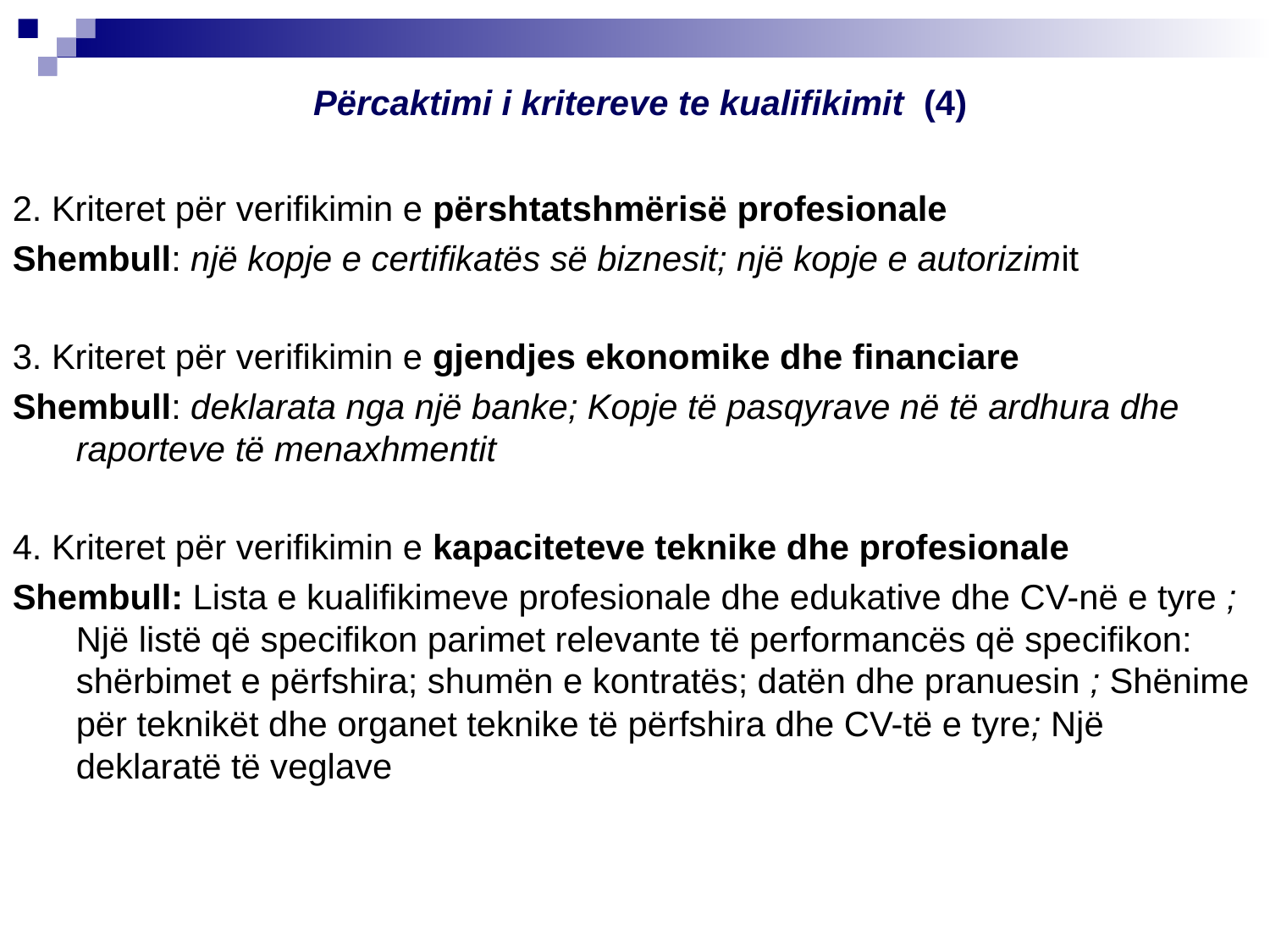

Përcaktimi i kritereve te kualifikimit  (4)

2. Kriteret për verifikimin e përshtatshmërisë profesionale
Shembull: një kopje e certifikatës së biznesit; një kopje e autorizimit

3. Kriteret për verifikimin e gjendjes ekonomike dhe financiare
Shembull: deklarata nga një banke; Kopje të pasqyrave në të ardhura dhe raporteve të menaxhmentit

4. Kriteret për verifikimin e kapaciteteve teknike dhe profesionale
Shembull: Lista e kualifikimeve profesionale dhe edukative dhe CV-në e tyre ; Një listë që specifikon parimet relevante të performancës që specifikon: shërbimet e përfshira; shumën e kontratës; datën dhe pranuesin ; Shënime për teknikët dhe organet teknike të përfshira dhe CV-të e tyre; Një deklaratë të veglave